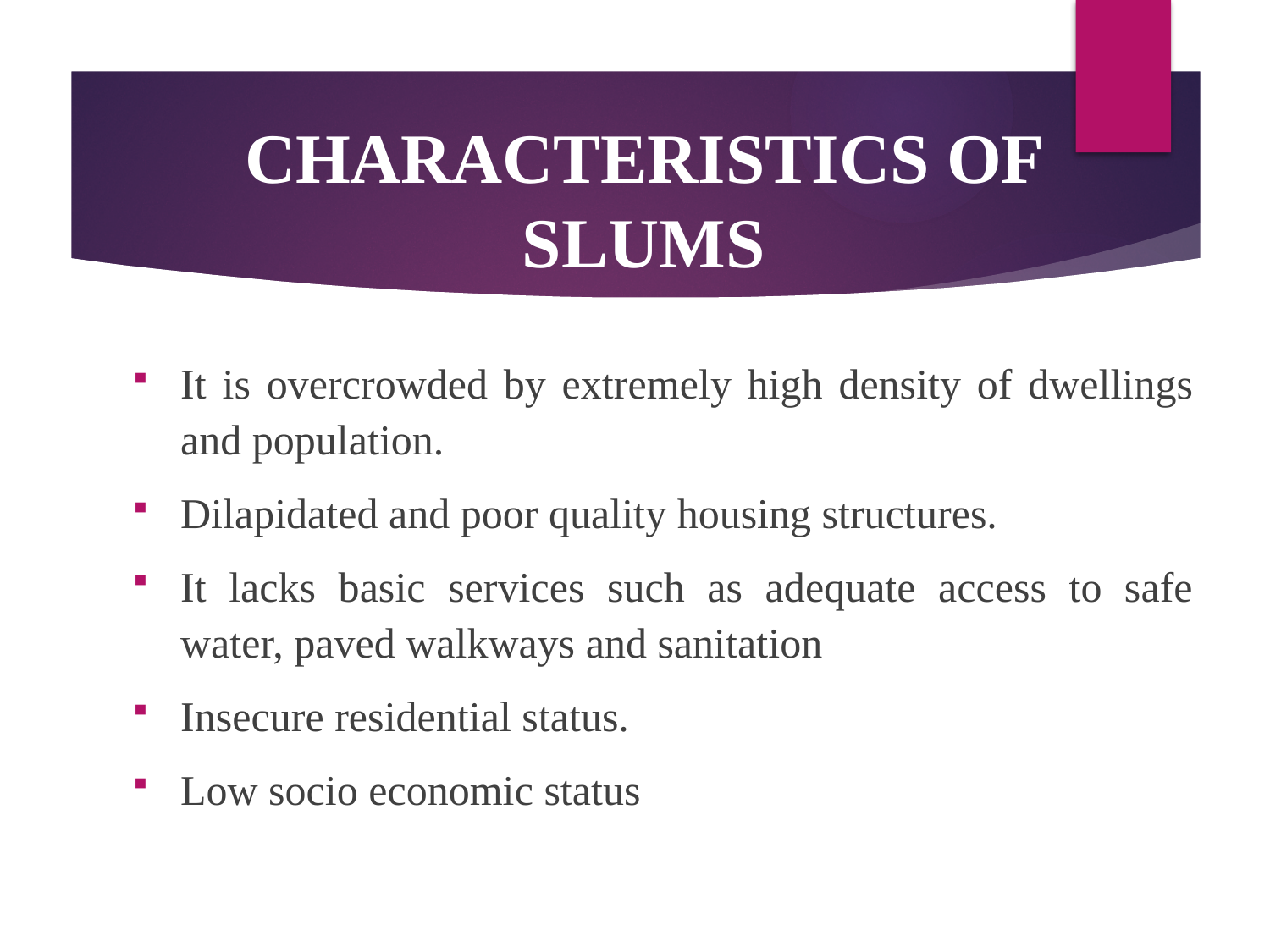

# CHARACTERISTICS OF SLUMS
It is overcrowded by extremely high density of dwellings and population.
Dilapidated and poor quality housing structures.
It lacks basic services such as adequate access to safe water, paved walkways and sanitation
Insecure residential status.
Low socio economic status